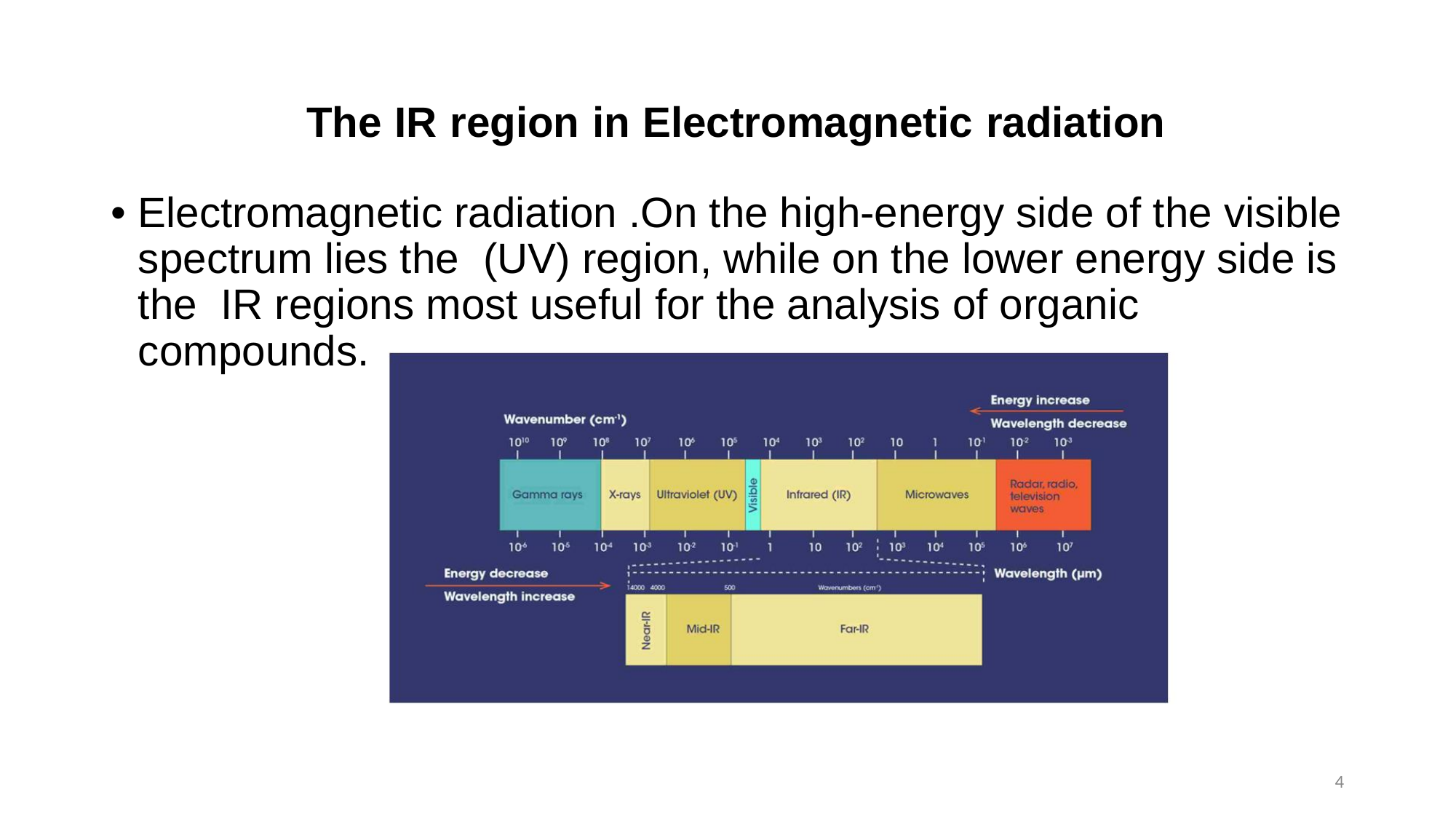

The IR region in Electromagnetic radiation
• Electromagnetic radiation .On the high-energy side of the visible
spectrum lies the (UV) region, while on the lower energy side is
the IR regions most useful for the analysis of organic
compounds.
4